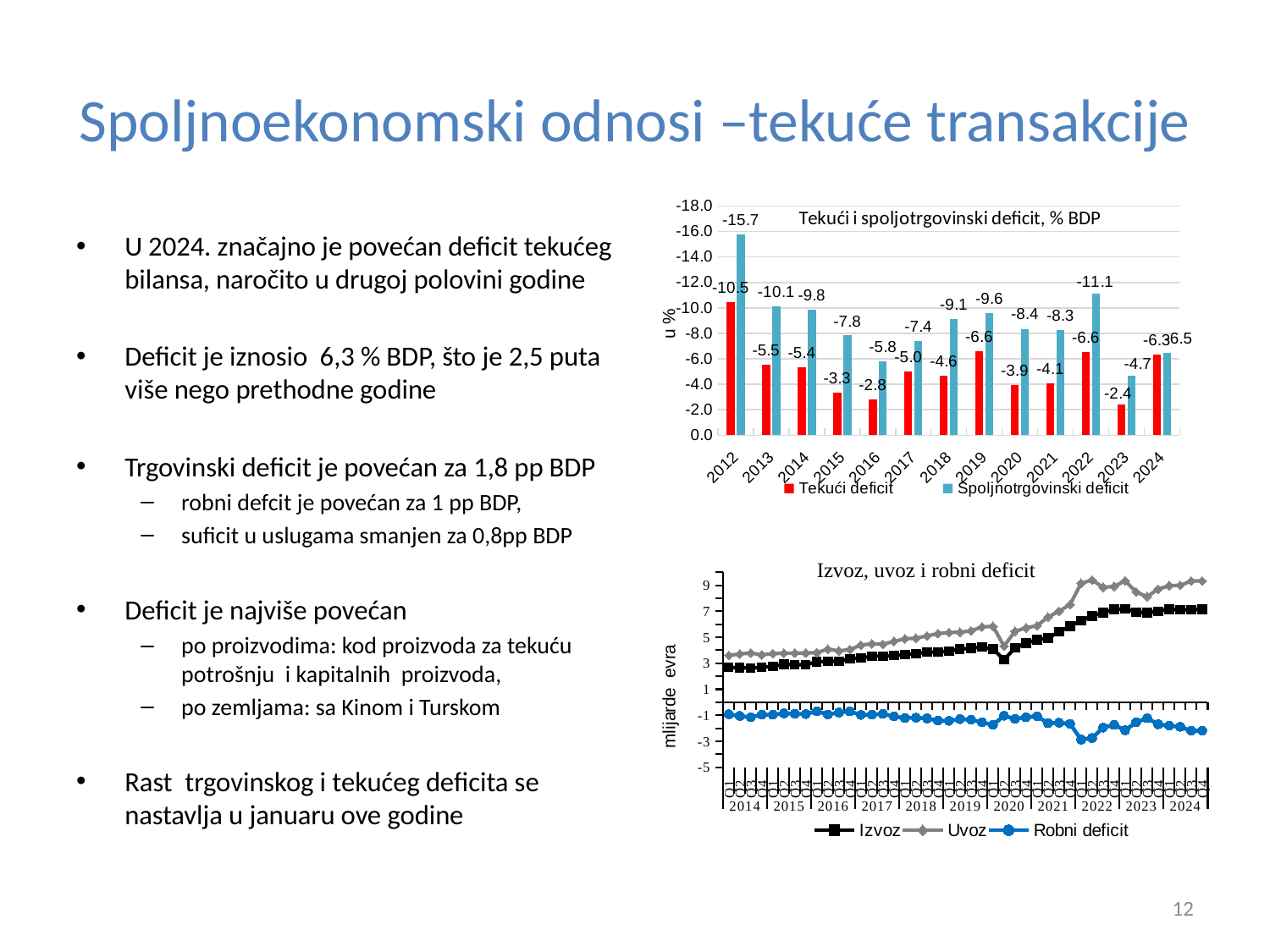

# Spoljnoekonomski odnosi –tekuće transakcije

### Chart

| Category | Tekući deficit | Spoljnotrgovinski deficit |
|---|---|---|
| 2012 | -10.468202757627013 | -15.747308527743506 |
| 2013 | -5.525016367493244 | -10.124866583058886 |
| 2014 | -5.361936951999928 | -9.848378713594805 |
| 2015 | -3.3151023380865468 | -7.833219626117896 |
| 2016 | -2.8162747061420634 | -5.795343163247526 |
| 2017 | -5.020677299258012 | -7.421185907696416 |
| 2018 | -4.643459188789987 | -9.148911687977998 |
| 2019 | -6.570333999382878 | -9.58585723991959 |
| 2020 | -3.934322403031812 | -8.361310513542183 |
| 2021 | -4.05072081422501 | -8.262466280745267 |
| 2022 | -6.5543832031684 | -11.101679318630913 |
| 2023 | -2.398417454551451 | -4.686901233617066 |
| 2024 | -6.326486431754177 | -6.480900278100914 |
U 2024. značajno je povećan deficit tekućeg bilansa, naročito u drugoj polovini godine

Deficit je iznosio  6,3 % BDP, što je 2,5 puta više nego prethodne godine

Trgovinski deficit je povećan za 1,8 pp BDP
robni defcit je povećan za 1 pp BDP,
suficit u uslugama smanjen za 0,8pp BDP

Deficit je najviše povećan
po proizvodima: kod proizvoda za tekuću potrošnju  i kapitalnih  proizvoda,
po zemljama: sa Kinom i Turskom

Rast  trgovinskog i tekućeg deficita se nastavlja u januaru ove godine
Izvoz, uvoz i robni deficit

### Chart

| Category | Izvoz | Uvoz | Robni deficit |
|---|---|---|---|
| Q1 | 2.6721723600000002 | 3.6015151999999997 | -0.9293428399999998 |
| Q2 | 2.65685961 | 3.7118574000000004 | -1.0549977900000003 |
| Q3 | 2.62810084 | 3.7874027 | -1.15930186 |
| Q4 | 2.68027523 | 3.6402357000000003 | -0.9599604700000004 |
| Q1 | 2.777708 | 3.7429973 | -0.9652892999999999 |
| Q2 | 2.9106102499999995 | 3.7684229 | -0.8578126500000003 |
| Q3 | 2.89081805 | 3.778943 | -0.8881249499999999 |
| Q4 | 2.87740938 | 3.7907514 | -0.9133420200000001 |
| Q1 | 3.1195415 | 3.8178585 | -0.698317 |
| Q2 | 3.1465033 | 4.088298 | -0.9417946999999999 |
| Q3 | 3.1546159 | 3.9481704 | -0.7935544999999997 |
| Q4 | 3.3474143 | 4.0576986 | -0.7102843000000003 |
| Q1 | 3.4162424000000002 | 4.3952639 | -0.9790214999999999 |
| Q2 | 3.5335945 | 4.493095100000001 | -0.9595006000000003 |
| Q3 | 3.5559053999999994 | 4.4604411 | -0.9045357000000004 |
| Q4 | 3.5943160999999995 | 4.6842142 | -1.0898981000000008 |
| Q1 | 3.6604555 | 4.8792704 | -1.2188149000000004 |
| Q2 | 3.7373583 | 4.9274943 | -1.1901360000000005 |
| Q3 | 3.8483146 | 5.1004228000000005 | -1.2521082000000001 |
| Q4 | 3.8596638 | 5.277096899999999 | -1.4174330999999998 |
| Q1 | 3.9313089 | 5.3624887 | -1.4311797999999998 |
| Q2 | 4.0825563 | 5.3823789 | -1.2998225999999995 |
| Q3 | 4.1561884 | 5.493185400000001 | -1.3369970000000002 |
| Q4 | 4.2462325 | 5.7884941 | -1.5422615999999998 |
| Q1 | 4.095790099999999 | 5.8429189 | -1.7471288000000005 |
| Q2 | 3.2720637299999997 | 4.3144066 | -1.0423428700000004 |
| Q3 | 4.1754185999999995 | 5.4636045 | -1.2881858999999996 |
| Q4 | 4.555161099999999 | 5.719091499999999 | -1.1639304000000001 |
| Q1 | 4.802410299999999 | 5.8843159 | -1.0819056 |
| Q2 | 4.9354773000000005 | 6.5549230000000005 | -1.6194457000000002 |
| Q3 | 5.4221134 | 7.0016926999999995 | -1.5795792999999994 |
| Q4 | 5.8561755 | 7.5129241 | -1.6567485999999998 |
| Q1 | 6.274630299999999 | 9.154957600000001 | -2.8803273000000025 |
| Q2 | 6.634608200000001 | 9.3936762 | -2.759067999999999 |
| Q3 | 6.890163200000001 | 8.8425311 | -1.9523678999999994 |
| Q4 | 7.1573294999999995 | 8.9067773 | -1.7494478 |
| Q1 | 7.1791751 | 9.3390876 | -2.1599124999999986 |
| Q2 | 6.9376207 | 8.478200799999998 | -1.5405800999999983 |
| Q3 | 6.884280800000001 | 8.1209154 | -1.2366345999999995 |
| Q4 | 7.002138800000001 | 8.700091 | -1.6979521999999998 |
| Q1 | 7.1592095 | 8.966773100000001 | -1.8075636000000004 |
| Q2 | 7.0996178 | 8.990872999999999 | -1.8912551999999996 |
| Q3 | 7.1273474000000006 | 9.322062899999999 | -2.1947154999999983 |
| Q4 | 7.150942199999999 | 9.3354947 | -2.1845524999999997 |
12